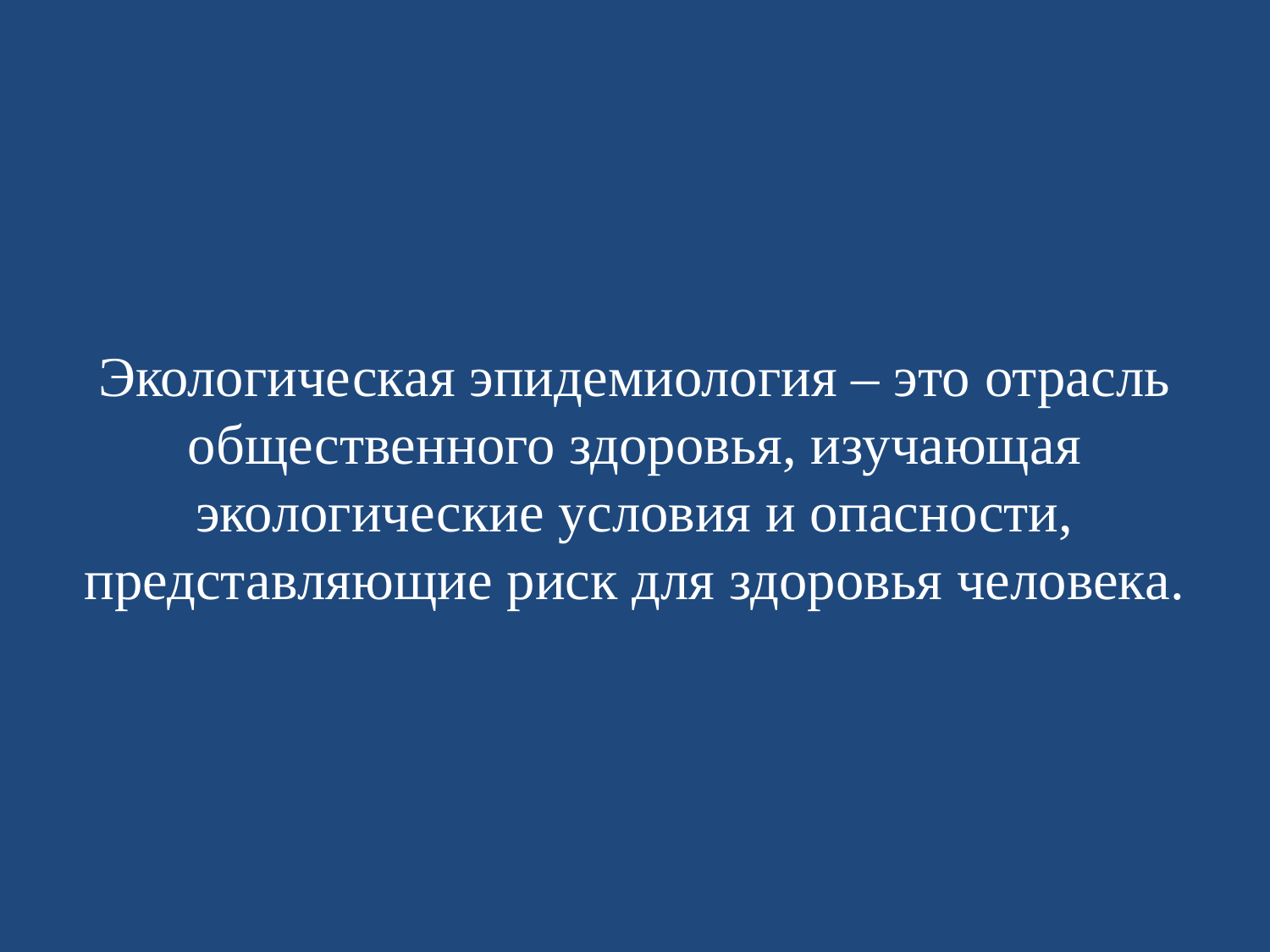

# Экологическая эпидемиология – это отрасль общественного здоровья, изучающая экологические условия и опасности, представляющие риск для здоровья человека.